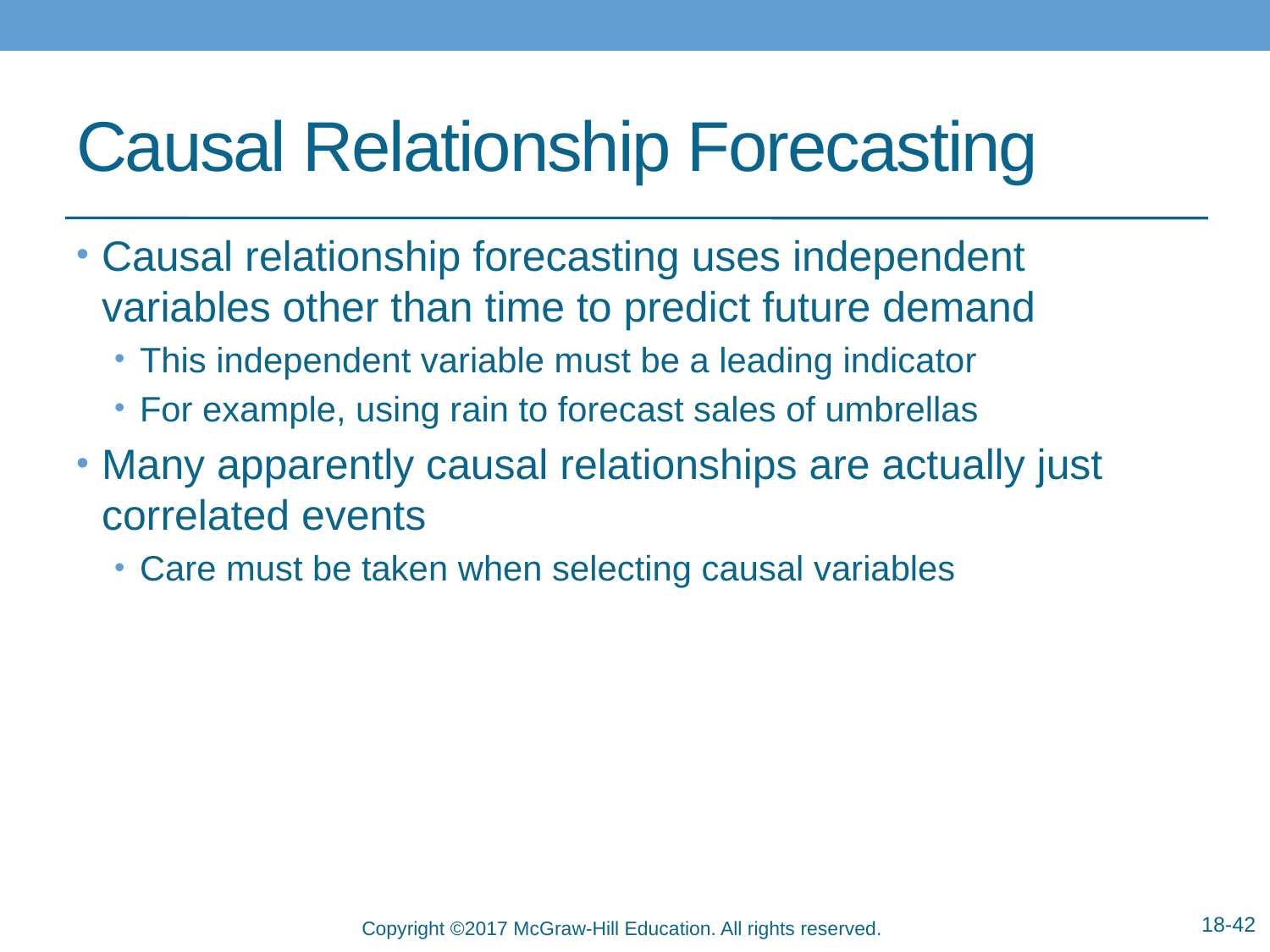

# Causal Relationship Forecasting
Causal relationship forecasting uses independent variables other than time to predict future demand
This independent variable must be a leading indicator
For example, using rain to forecast sales of umbrellas
Many apparently causal relationships are actually just correlated events
Care must be taken when selecting causal variables
18-42